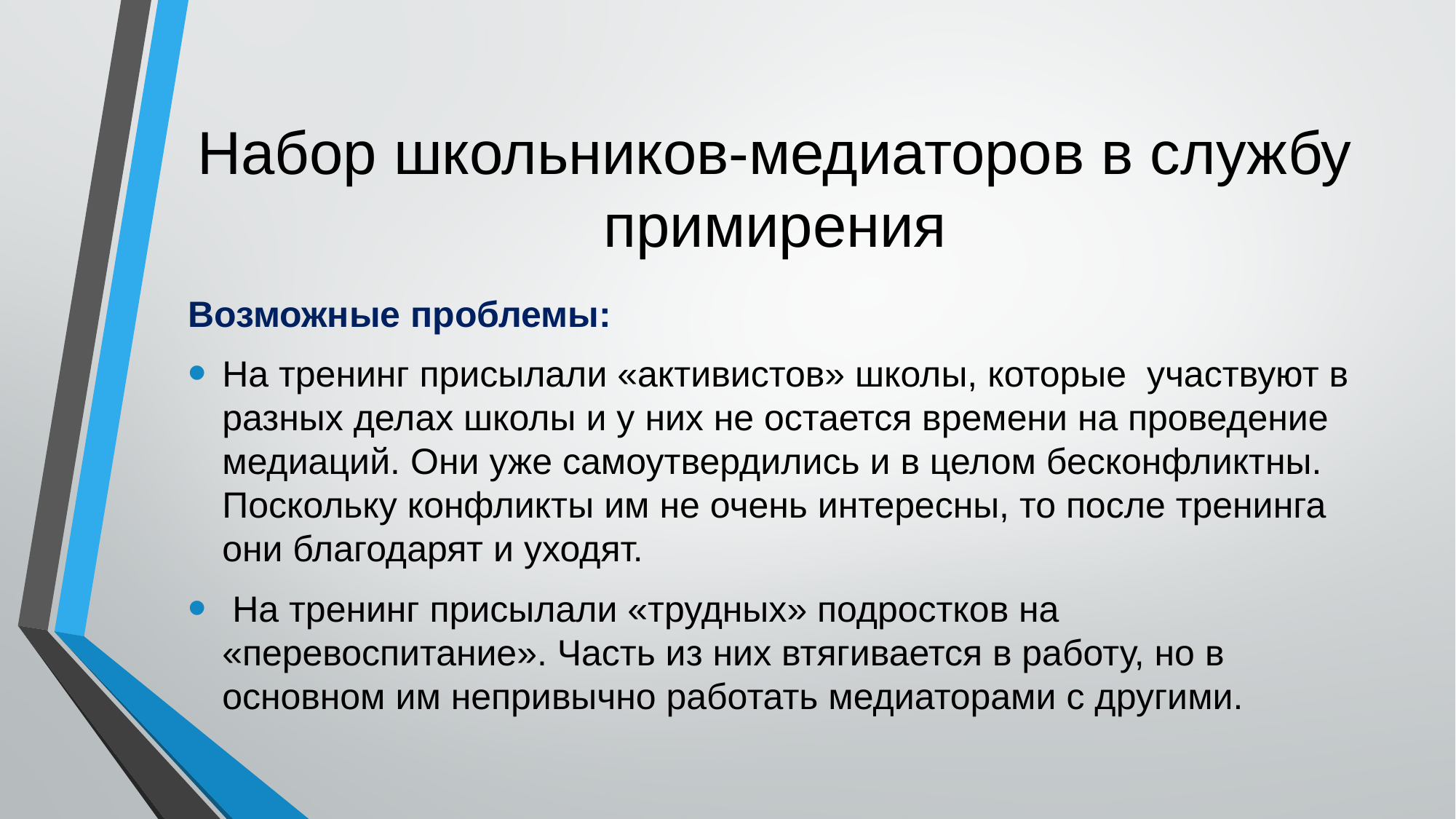

# Набор школьников-медиаторов в службу примирения
Возможные проблемы:
На тренинг присылали «активистов» школы, которые  участвуют в разных делах школы и у них не остается времени на проведение медиаций. Они уже самоутвердились и в целом бесконфликтны. Поскольку конфликты им не очень интересны, то после тренинга они благодарят и уходят.
 На тренинг присылали «трудных» подростков на «перевоспитание». Часть из них втягивается в работу, но в основном им непривычно работать медиаторами с другими.